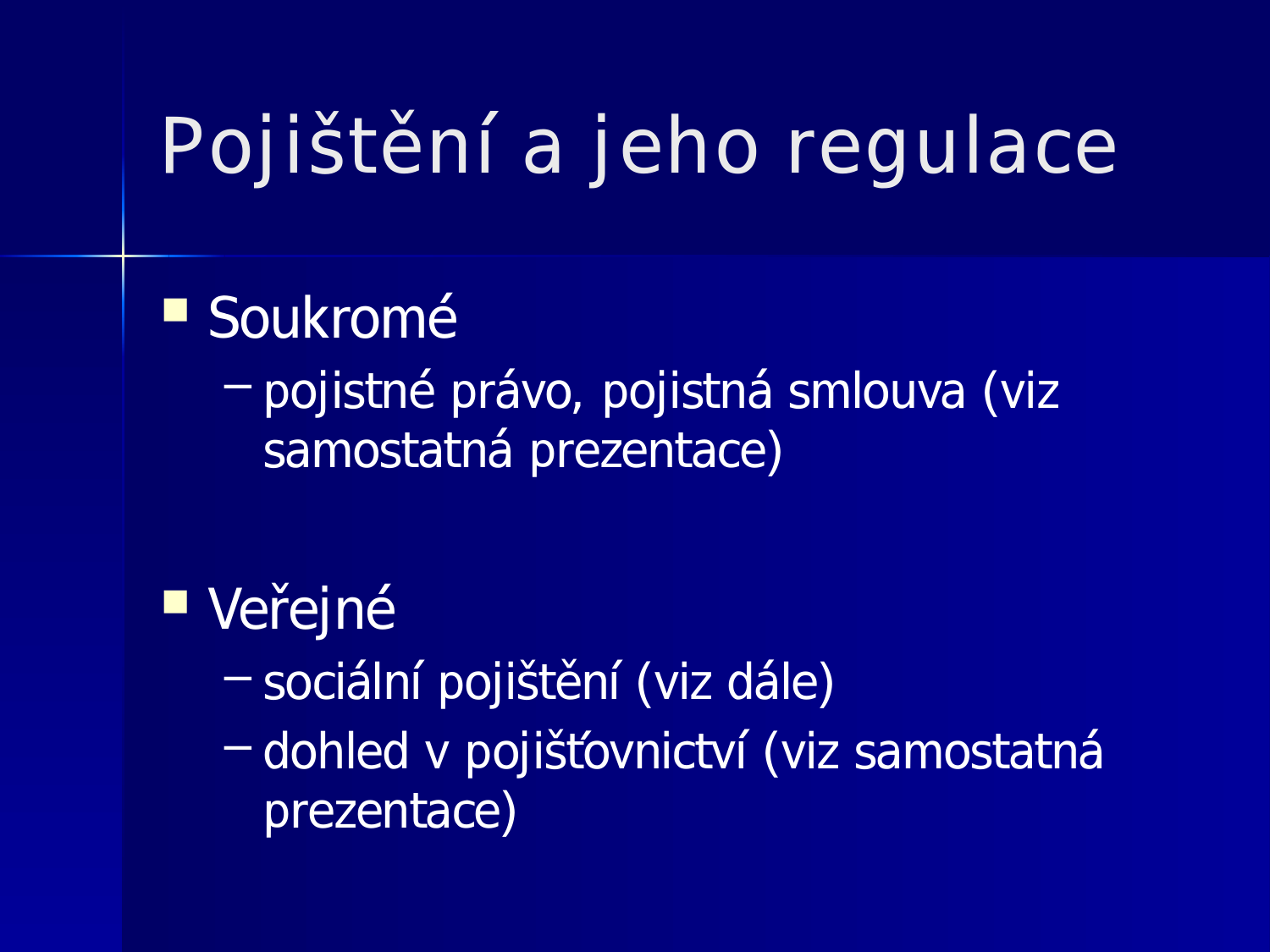

# Pojištění a jeho regulace
Soukromé
pojistné právo, pojistná smlouva (viz samostatná prezentace)

Veřejné
sociální pojištění (viz dále)
dohled v pojišťovnictví (viz samostatná prezentace)